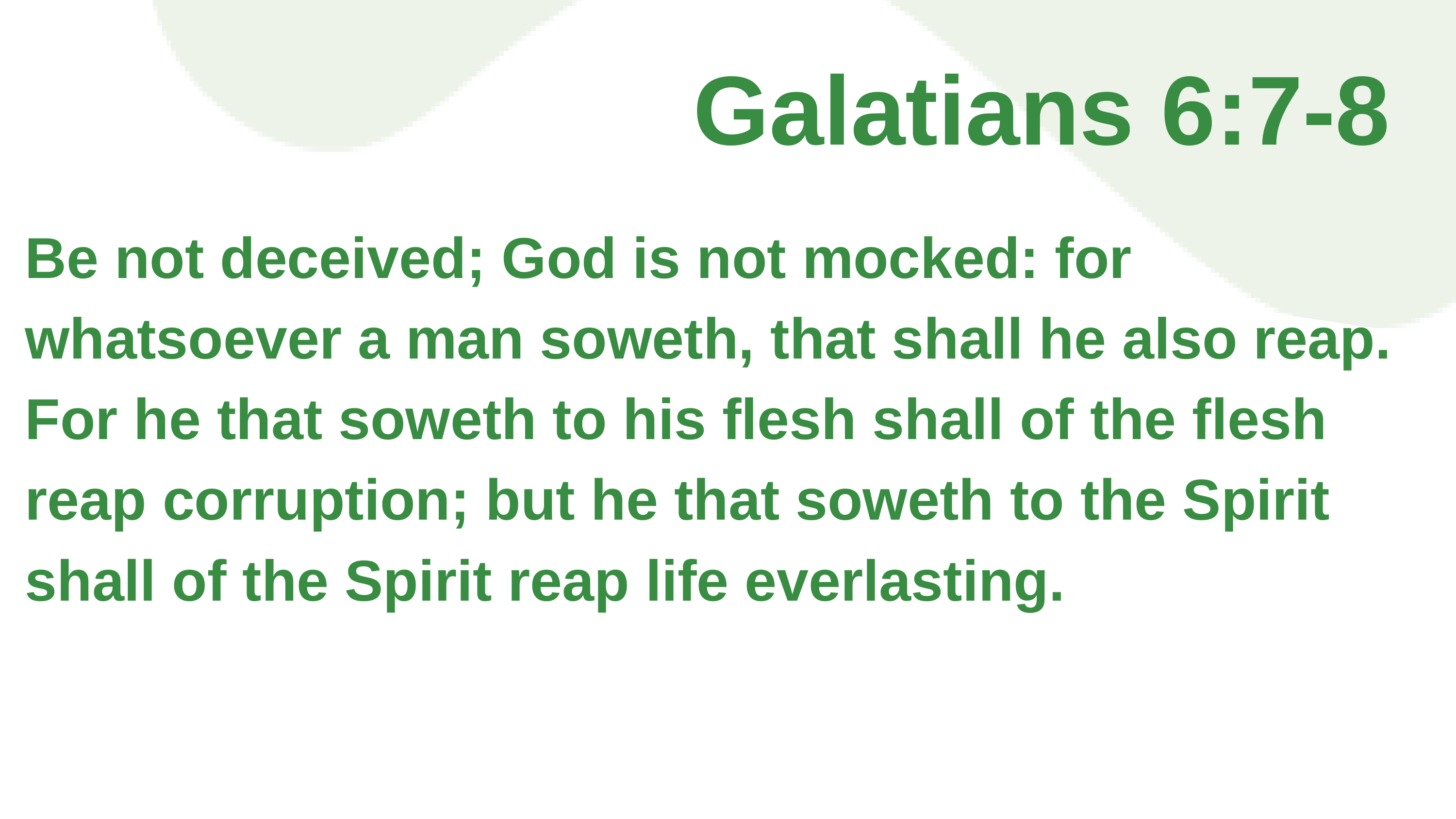

Galatians 6:7-8

Be not deceived; God is not mocked: for whatsoever a man soweth, that shall he also reap.​
For he that soweth to his flesh shall of the flesh reap corruption; but he that soweth to the Spirit shall of the Spirit reap life everlasting.​